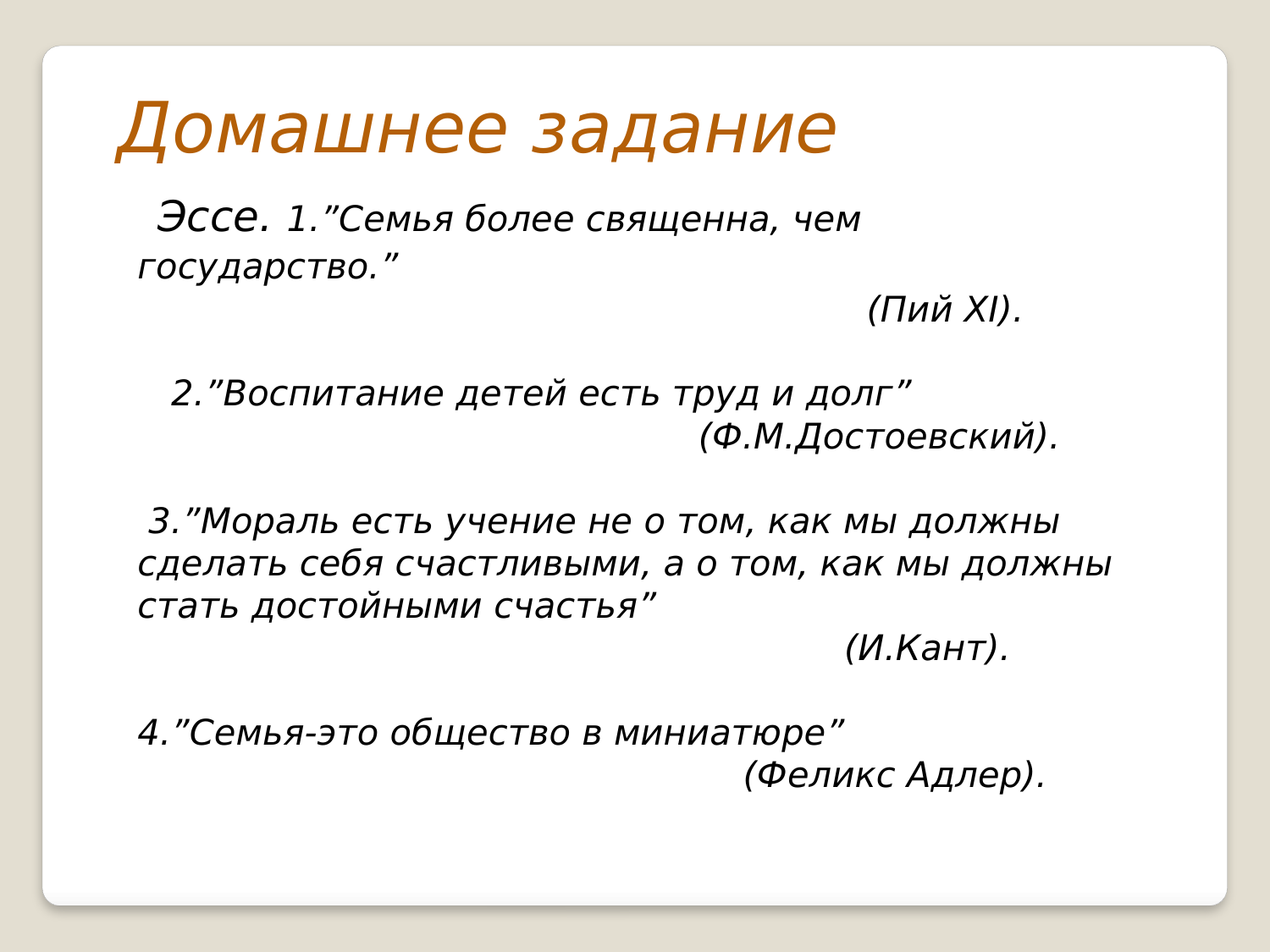

Домашнее задание
 Эссе. 1.”Семья более священна, чем государство.”
                                                                 (Пий XI).

   2.”Воспитание детей есть труд и долг”
                                                  (Ф.М.Достоевский).

 3.”Мораль есть учение не о том, как мы должны сделать себя счастливыми, а о том, как мы должны стать достойными счастья”
                                                               (И.Кант).

4.”Семья-это общество в миниатюре”
                                                      (Феликс Адлер).